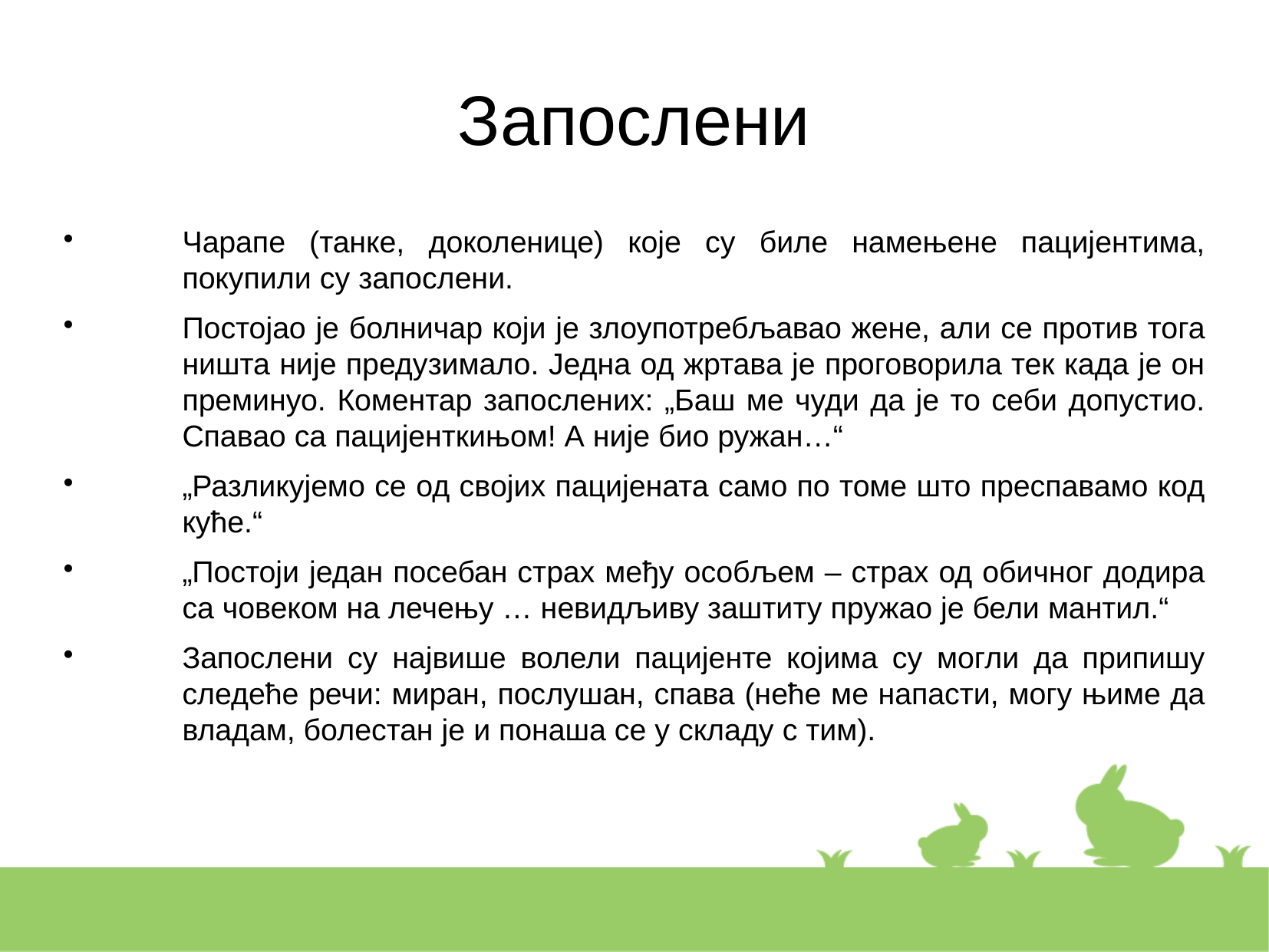

Запослени
Чарапе (танке, доколенице) које су биле намењене пацијентима, покупили су запослени.
Постојао је болничар који је злоупотребљавао жене, али се против тога ништа није предузимало. Једна од жртава је проговорила тек када је он преминуо. Коментар запослених: „Баш ме чуди да је то себи допустио. Спавао са пацијенткињом! А није био ружан…“
„Разликујемо се од својих пацијената само по томе што преспавамо код куће.“
„Постоји један посебан страх међу особљем – страх од обичног додира са човеком на лечењу … невидљиву заштиту пружао је бели мантил.“
Запослени су највише волели пацијенте којима су могли да припишу следеће речи: миран, послушан, спава (неће ме напасти, могу њиме да владам, болестан је и понаша се у складу с тим).